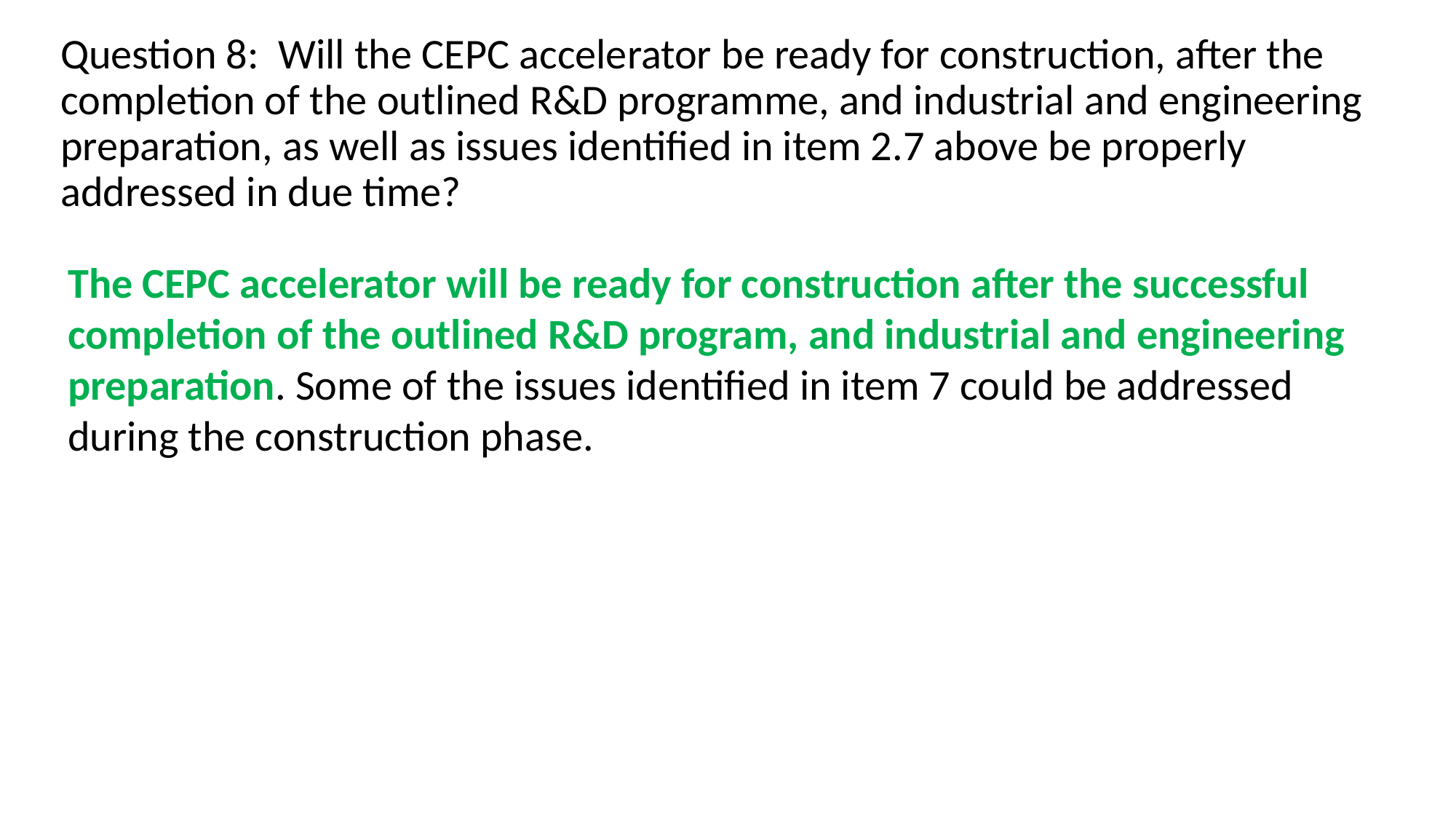

Question 8:  Will the CEPC accelerator be ready for construction, after the completion of the outlined R&D programme, and industrial and engineering preparation, as well as issues identified in item 2.7 above be properly addressed in due time?
The CEPC accelerator will be ready for construction after the successful completion of the outlined R&D program, and industrial and engineering preparation. Some of the issues identified in item 7 could be addressed during the construction phase.